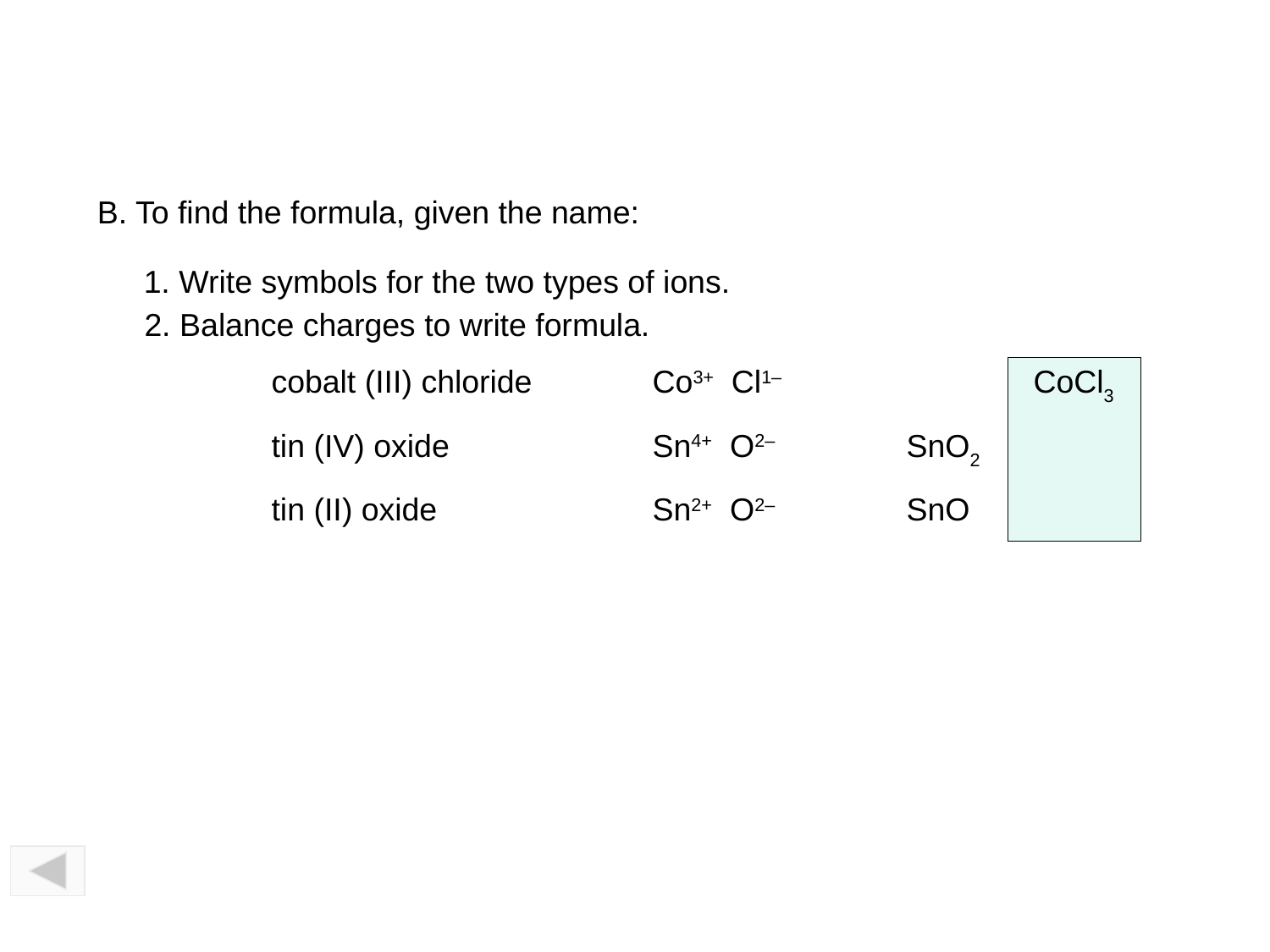

B. To find the formula, given the name:

1. Write symbols for the two types of ions.
2. Balance charges to write formula.

	cobalt (III) chloride	Co3+  Cl1–		CoCl3

	tin (IV) oxide		Sn4+  O2–		SnO2

	tin (II) oxide		Sn2+  O2–		SnO